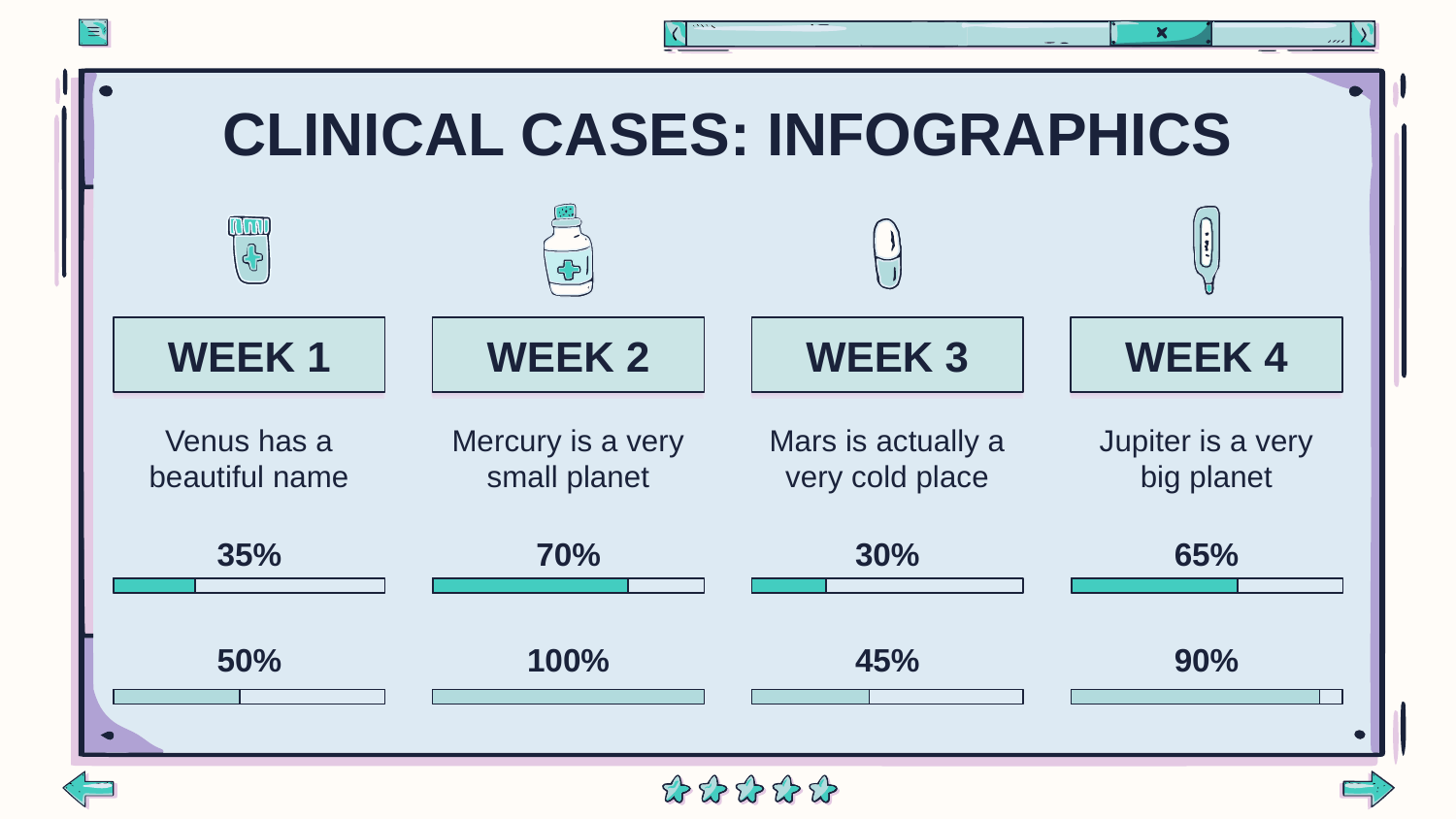

# CLINICAL CASES: INFOGRAPHICS

WEEK 1
Venus has a beautiful name
WEEK 2
Mercury is a very small planet
WEEK 3
Mars is actually a very cold place
WEEK 4
Jupiter is a very big planet
35%
70%
30%
65%

100%
45%
90%
50%